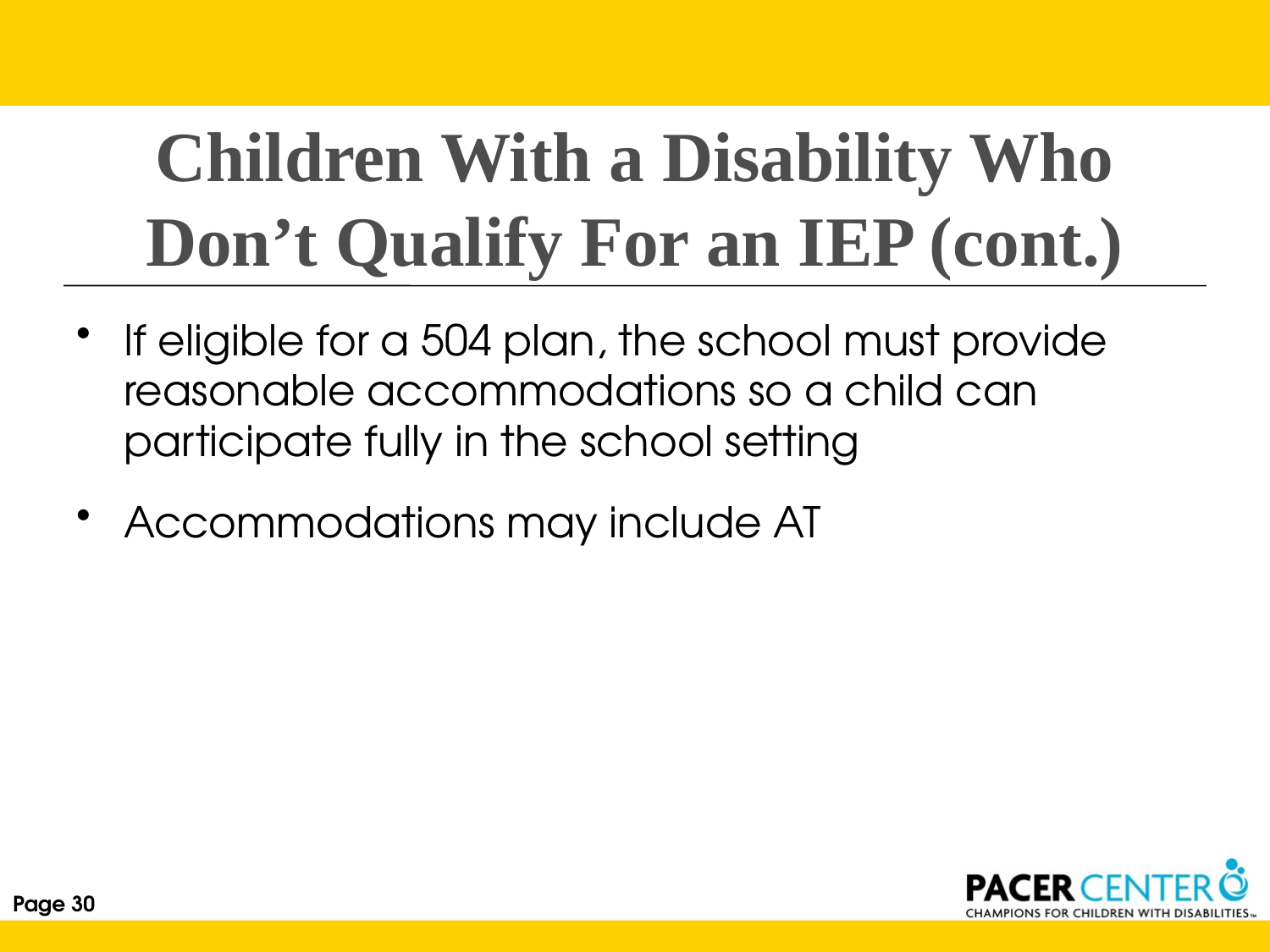

# Children With a Disability Who Don’t Qualify For an IEP (cont.)
If eligible for a 504 plan, the school must provide reasonable accommodations so a child can participate fully in the school setting
Accommodations may include AT

Page 30